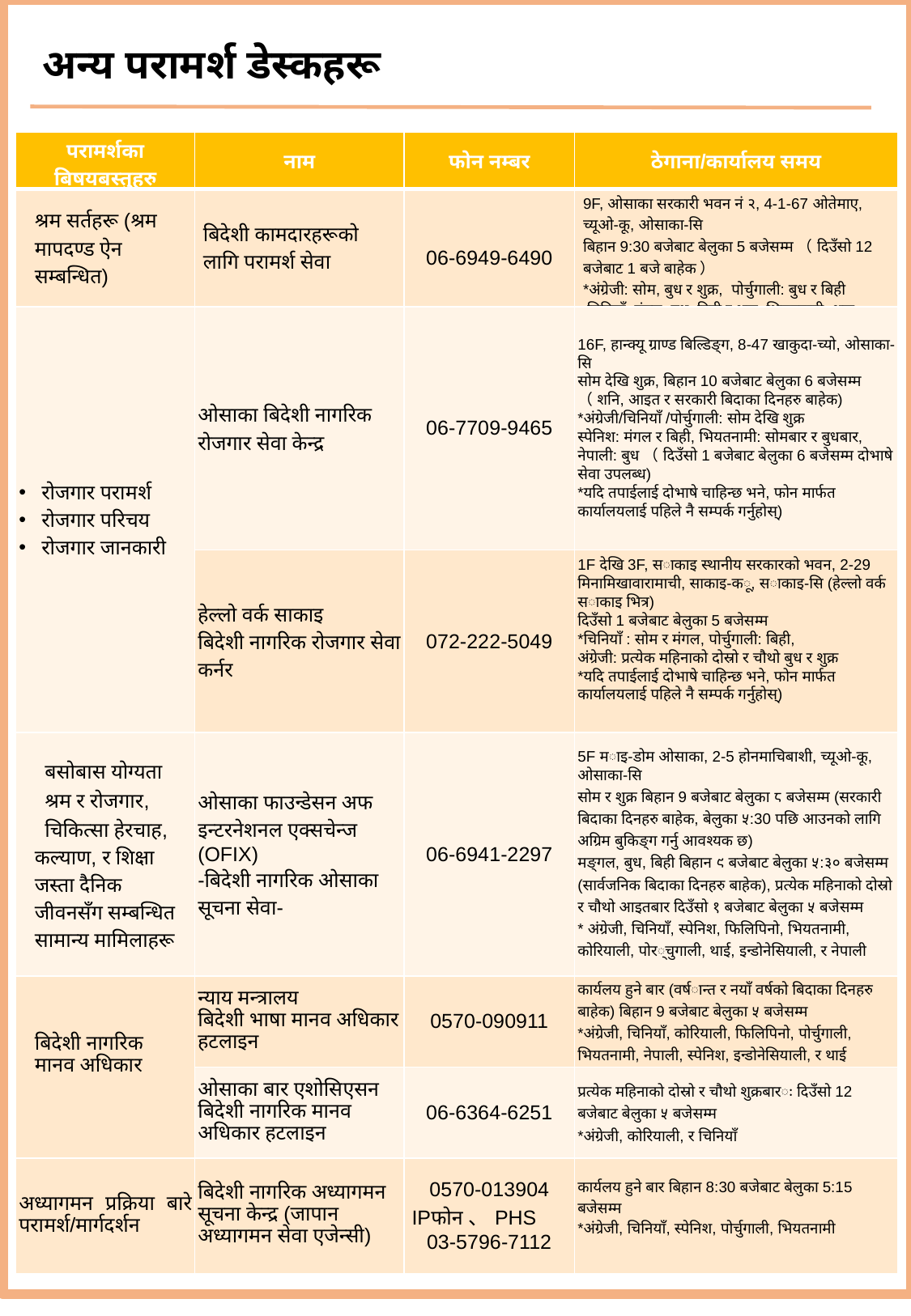

अन्य परामर्श डेस्कहरू
| परामर्शका बिषयबस्तुहरु | नाम | फोन नम्बर | ठेगाना/कार्यालय समय |
| --- | --- | --- | --- |
| श्रम सर्तहरू (श्रम मापदण्ड ऐन सम्बन्धित) | बिदेशी कामदारहरूको लागि परामर्श सेवा | 06-6949-6490 | 9F, ओसाका सरकारी भवन नं २, 4-1-67 ओतेमाए, च्यूओ-कू, ओसाका-सि बिहान 9:30 बजेबाट बेलुका 5 बजेसम्म（दिउँसो 12 बजेबाट 1 बजे बाहेक） \*अंग्रेजी: सोम, बुध र शुक्र, पोर्चुगाली: बुध र बिही चिनियाँ: मंगल, बुध, बिही र शुक्र, भियतनामी: शुक्र |
| रोजगार परामर्श रोजगार परिचय रोजगार जानकारी | ओसाका बिदेशी नागरिक रोजगार सेवा केन्द्र | 06-7709-9465 | 16F, हान्क्यू ग्राण्ड बिल्डिङ्ग, 8-47 खाकुदा-च्यो, ओसाका-सि सोम देखि शुक्र, बिहान 10 बजेबाट बेलुका 6 बजेसम्म （शनि, आइत र सरकारी बिदाका दिनहरु बाहेक) \*अंग्रेजी/चिनियाँ /पोर्चुगाली: सोम देखि शुक्र स्पेनिश: मंगल र बिही, भियतनामी: सोमबार र बुधबार, नेपाली: बुध（दिउँसो 1 बजेबाट बेलुका 6 बजेसम्म दोभाषे सेवा उपलब्ध) \*यदि तपाईलाई दोभाषे चाहिन्छ भने, फोन मार्फत कार्यालयलाई पहिले नै सम्पर्क गर्नुहोस्) |
|  | हेल्लो वर्क साकाइ बिदेशी नागरिक रोजगार सेवा कर्नर | 072-222-5049 | 1F देखि 3F, साकाइ स्थानीय सरकारको भवन, 2-29 मिनामिखावारामाची, साकाइ-कू, साकाइ-सि (हेल्लो वर्क साकाइ भित्र) दिउँसो 1 बजेबाट बेलुका 5 बजेसम्म \*चिनियाँ : सोम र मंगल, पोर्चुगाली: बिही, अंग्रेजी: प्रत्येक महिनाको दोस्रो र चौथो बुध र शुक्र \*यदि तपाईलाई दोभाषे चाहिन्छ भने, फोन मार्फत कार्यालयलाई पहिले नै सम्पर्क गर्नुहोस्) |
| बसोबास योग्यता 　श्रम र रोजगार, 　चिकित्सा हेरचाह, कल्याण, र शिक्षा जस्ता दैनिक जीवनसँग सम्बन्धित सामान्य मामिलाहरू | ओसाका फाउन्डेसन अफ इन्टरनेशनल एक्सचेन्ज (OFIX) -बिदेशी नागरिक ओसाका सूचना सेवा- | 06-6941-2297 | 5F माइ-डोम ओसाका, 2-5 होनमाचिबाशी, च्यूओ-कू, ओसाका-सि सोम र शुक्र बिहान 9 बजेबाट बेलुका ८ बजेसम्म (सरकारी बिदाका दिनहरु बाहेक, बेलुका ५:30 पछि आउनको लागि अग्रिम बुकिङ्ग गर्नु आवश्यक छ) मङ्गल, बुध, बिही बिहान ९ बजेबाट बेलुका ५:३० बजेसम्म (सार्वजनिक बिदाका दिनहरु बाहेक), प्रत्येक महिनाको दोस्रो र चौथो आइतबार दिउँसो १ बजेबाट बेलुका ५ बजेसम्म \* अंग्रेजी, चिनियाँ, स्पेनिश, फिलिपिनो, भियतनामी, कोरियाली, पोर्चुगाली, थाई, इन्डोनेसियाली, र नेपाली |
| बिदेशी नागरिक मानव अधिकार | न्याय मन्त्रालय बिदेशी भाषा मानव अधिकार हटलाइन | 0570-090911 | कार्यलय हुने बार (वर्षान्त र नयाँ वर्षको बिदाका दिनहरु बाहेक) बिहान 9 बजेबाट बेलुका ५ बजेसम्म \*अंग्रेजी, चिनियाँ, कोरियाली, फिलिपिनो, पोर्चुगाली, भियतनामी, नेपाली, स्पेनिश, इन्डोनेसियाली, र थाई |
|  | ओसाका बार एशोसिएसन बिदेशी नागरिक मानव अधिकार हटलाइन | 06-6364-6251 | प्रत्येक महिनाको दोस्रो र चौथो शुक्रबारः दिउँसो 12 बजेबाट बेलुका ५ बजेसम्म \*अंग्रेजी, कोरियाली, र चिनियाँ |
| अध्यागमन प्रक्रिया बारे परामर्श/मार्गदर्शन | बिदेशी नागरिक अध्यागमन सूचना केन्द्र (जापान अध्यागमन सेवा एजेन्सी) | 0570-013904 IPफोन、PHS 　 03-5796-7112 | कार्यलय हुने बार बिहान 8:30 बजेबाट बेलुका 5:15 बजेसम्म \*अंग्रेजी, चिनियाँ, स्पेनिश, पोर्चुगाली, भियतनामी |